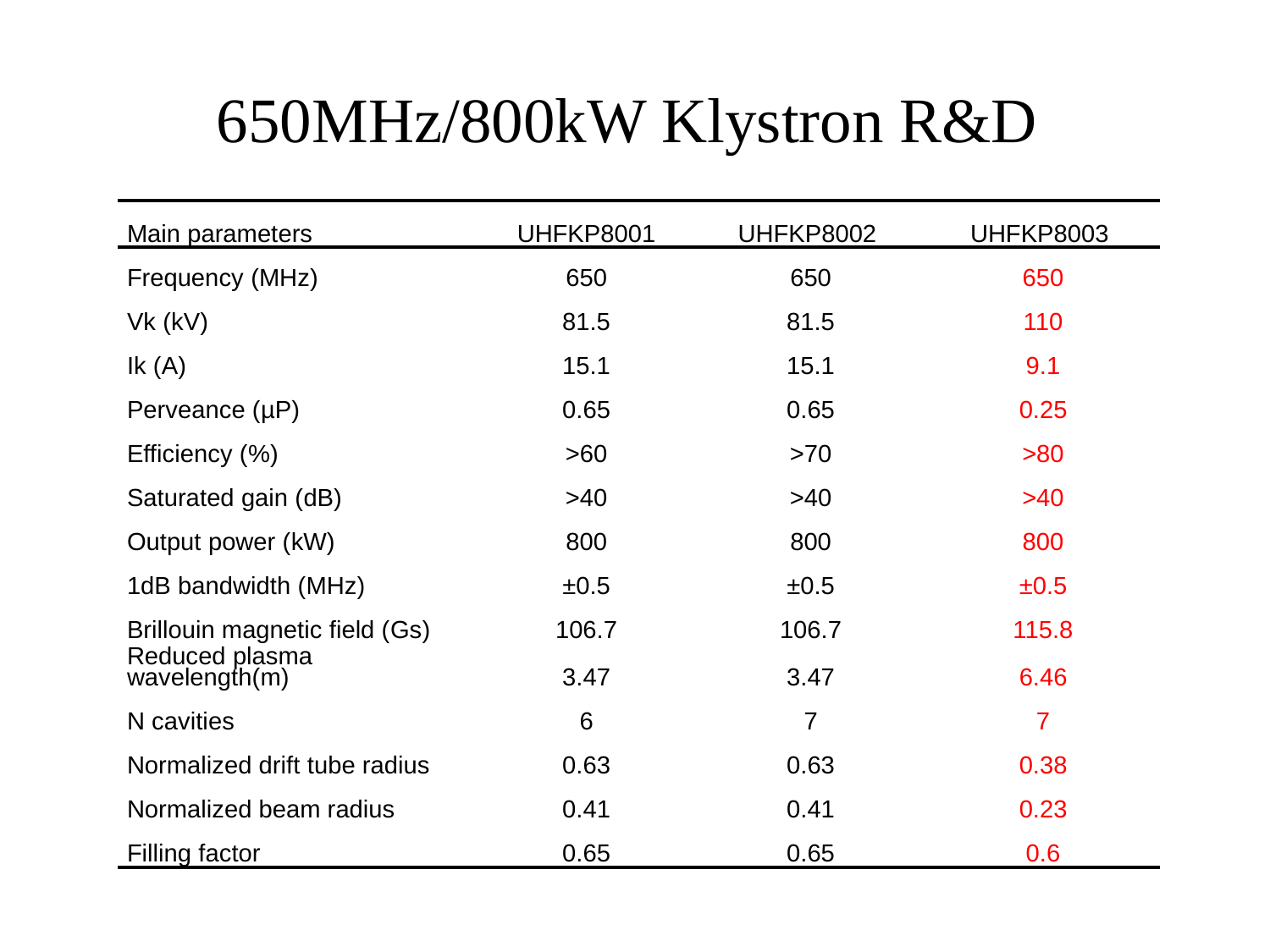

# 650MHz/800kW Klystron R&D
| Main parameters | UHFKP8001 | UHFKP8002 | UHFKP8003 |
| --- | --- | --- | --- |
| Frequency (MHz) | 650 | 650 | 650 |
| Vk (kV) | 81.5 | 81.5 | 110 |
| Ik (A) | 15.1 | 15.1 | 9.1 |
| Perveance (µP) | 0.65 | 0.65 | 0.25 |
| Efficiency (%) | >60 | >70 | >80 |
| Saturated gain (dB) | >40 | >40 | >40 |
| Output power (kW) | 800 | 800 | 800 |
| 1dB bandwidth (MHz) | ±0.5 | ±0.5 | ±0.5 |
| Brillouin magnetic field (Gs) | 106.7 | 106.7 | 115.8 |
| Reduced plasma wavelength(m) | 3.47 | 3.47 | 6.46 |
| N cavities | 6 | 7 | 7 |
| Normalized drift tube radius | 0.63 | 0.63 | 0.38 |
| Normalized beam radius | 0.41 | 0.41 | 0.23 |
| Filling factor | 0.65 | 0.65 | 0.6 |